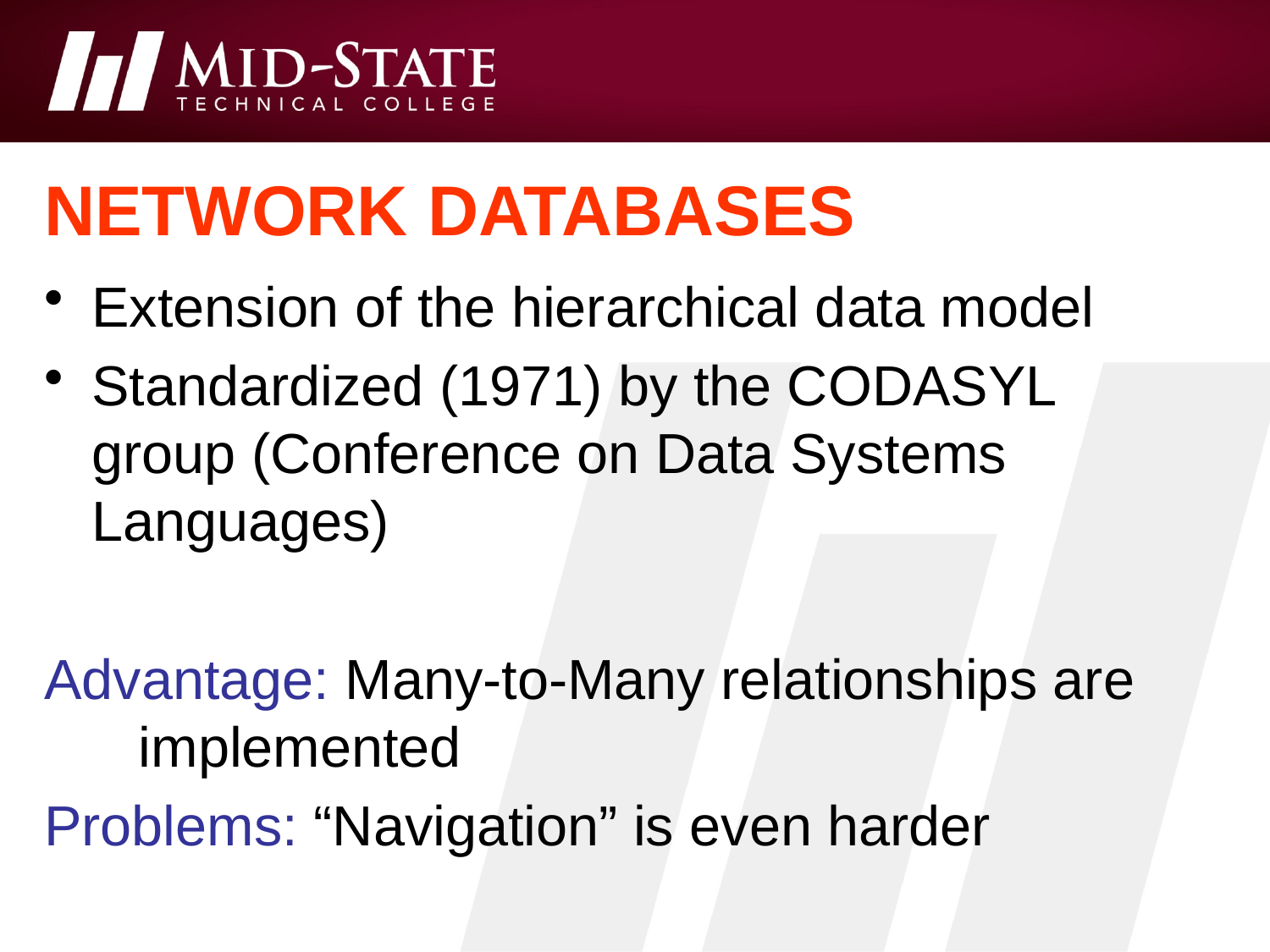

# Network Databases
Extension of the hierarchical data model
Standardized (1971) by the CODASYL group (Conference on Data Systems Languages)

Advantage: Many-to-Many relationships are       implemented
Problems: “Navigation” is even harder